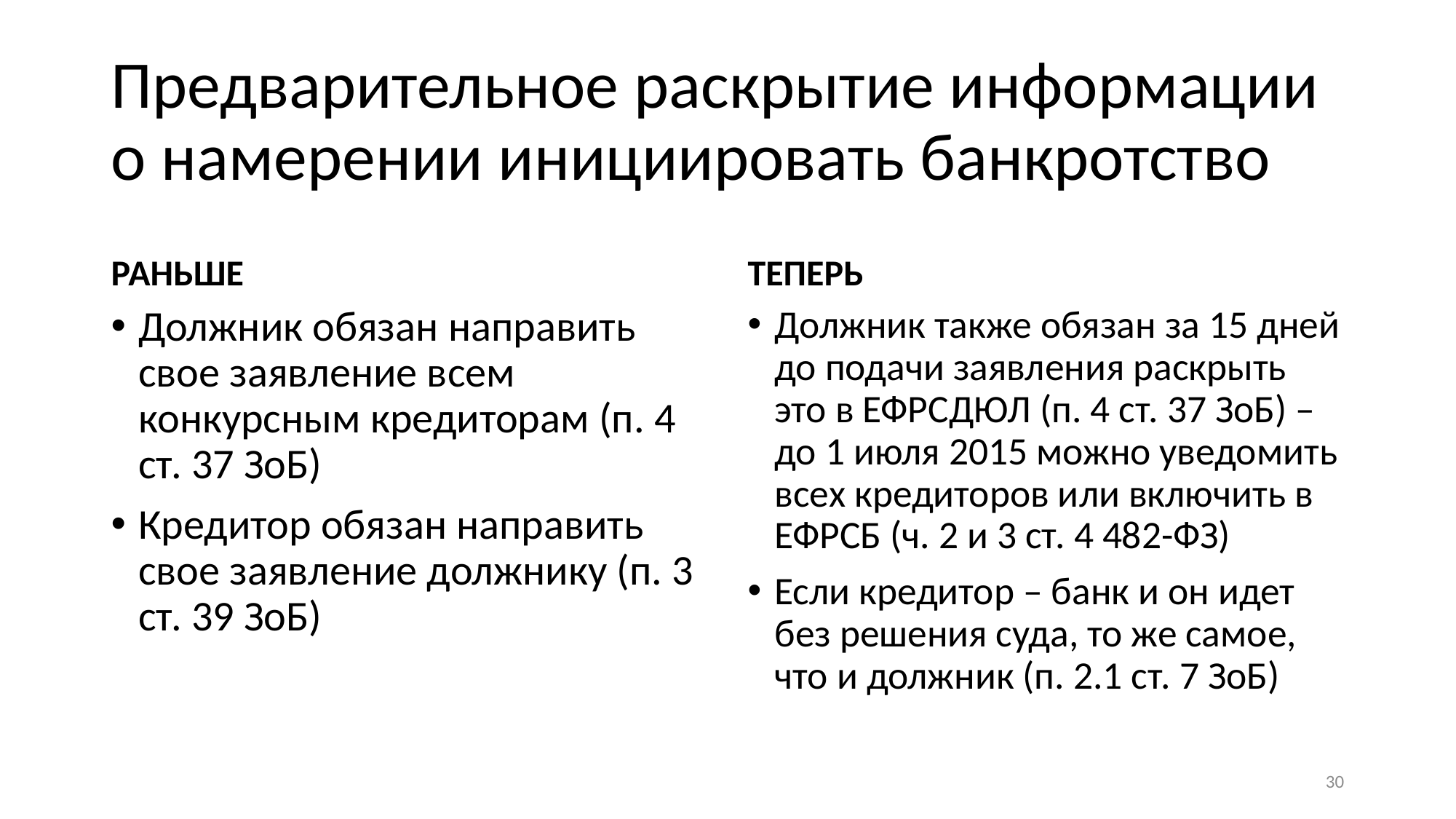

# Предварительное раскрытие информации о намерении инициировать банкротство
РАНЬШЕ
ТЕПЕРЬ
Должник обязан направить свое заявление всем конкурсным кредиторам (п. 4 ст. 37 ЗоБ)
Кредитор обязан направить свое заявление должнику (п. 3 ст. 39 ЗоБ)

Должник также обязан за 15 дней до подачи заявления раскрыть это в ЕФРСДЮЛ (п. 4 ст. 37 ЗоБ) – до 1 июля 2015 можно уведомить всех кредиторов или включить в ЕФРСБ (ч. 2 и 3 ст. 4 482-ФЗ)
Если кредитор – банк и он идет без решения суда, то же самое, что и должник (п. 2.1 ст. 7 ЗоБ)
30